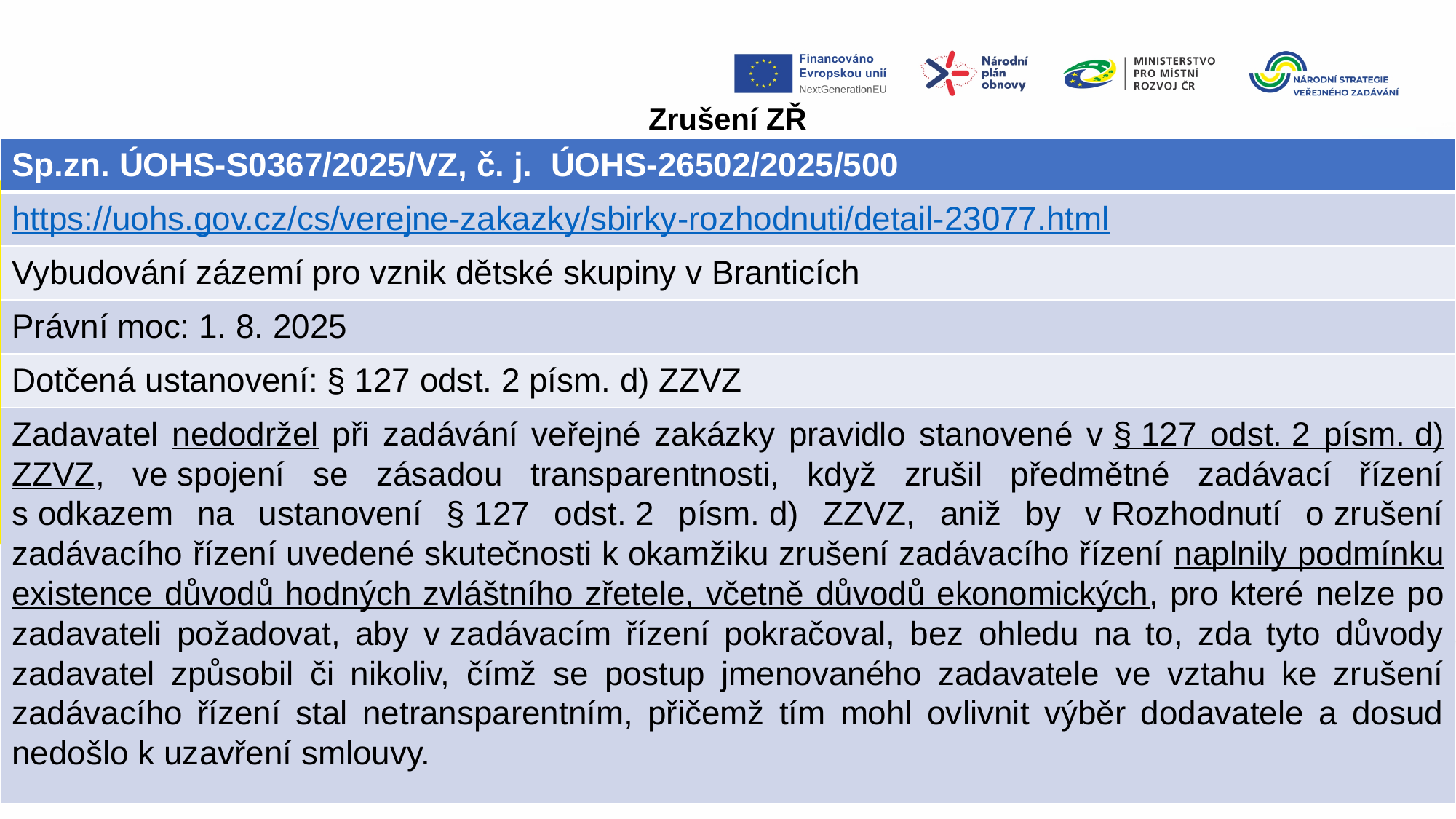

Zrušení ZŘ
| Sp.zn. ÚOHS-S0367/2025/VZ, č. j.  ÚOHS-26502/2025/500 |
| --- |
| https://uohs.gov.cz/cs/verejne-zakazky/sbirky-rozhodnuti/detail-23077.html |
| Vybudování zázemí pro vznik dětské skupiny v Branticích |
| Právní moc: 1. 8. 2025 |
| Dotčená ustanovení: § 127 odst. 2 písm. d) ZZVZ |
| Zadavatel nedodržel při zadávání veřejné zakázky pravidlo stanovené v § 127 odst. 2 písm. d) ZZVZ, ve spojení se zásadou transparentnosti, když zrušil předmětné zadávací řízení s odkazem na ustanovení § 127 odst. 2 písm. d) ZZVZ, aniž by v Rozhodnutí o zrušení zadávacího řízení uvedené skutečnosti k okamžiku zrušení zadávacího řízení naplnily podmínku existence důvodů hodných zvláštního zřetele, včetně důvodů ekonomických, pro které nelze po zadavateli požadovat, aby v zadávacím řízení pokračoval, bez ohledu na to, zda tyto důvody zadavatel způsobil či nikoliv, čímž se postup jmenovaného zadavatele ve vztahu ke zrušení zadávacího řízení stal netransparentním, přičemž tím mohl ovlivnit výběr dodavatele a dosud nedošlo k uzavření smlouvy. |